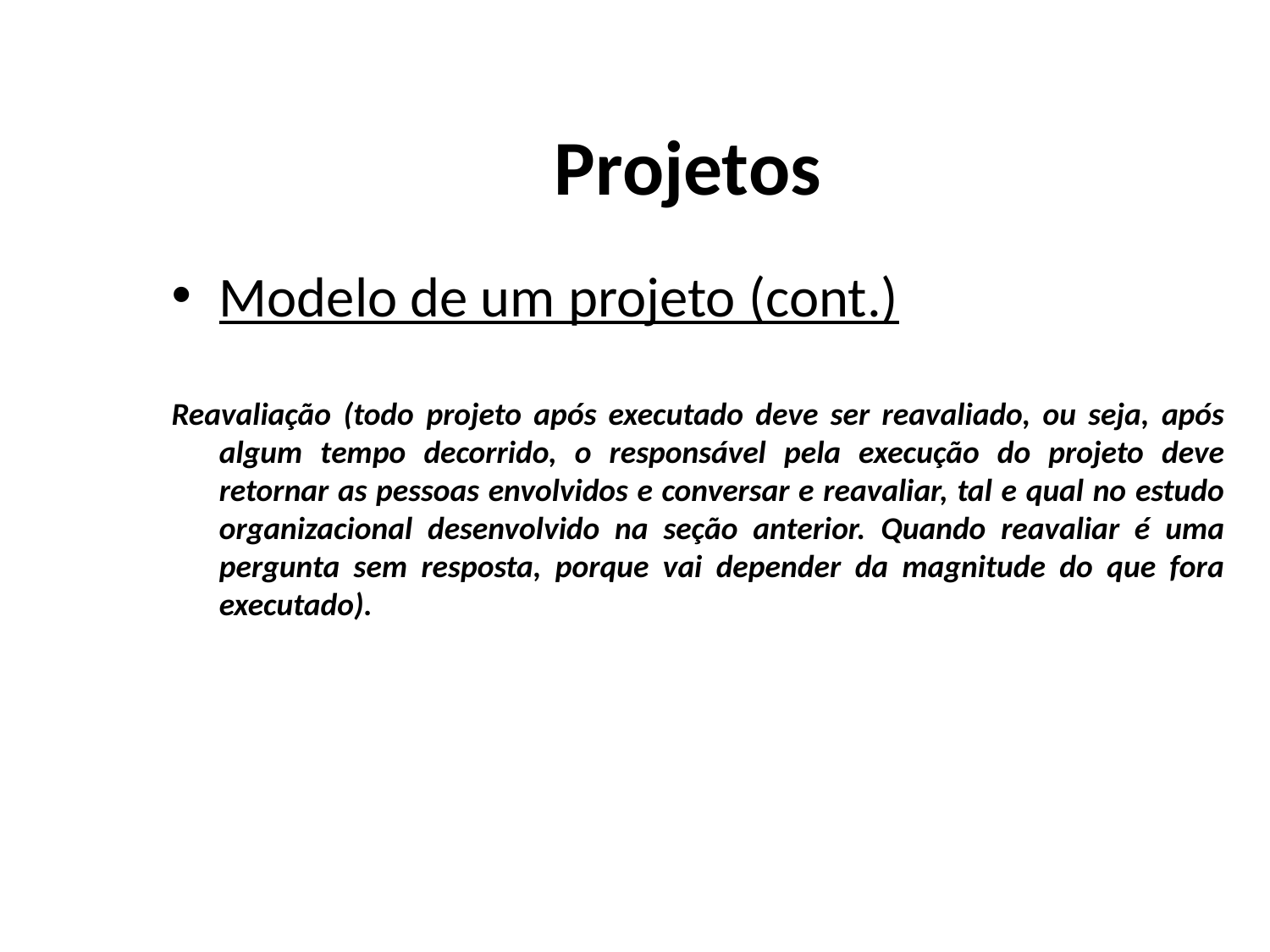

# Projetos
Modelo de um projeto (cont.)

Reavaliação (todo projeto após executado deve ser reavaliado, ou seja, após algum tempo decorrido, o responsável pela execução do projeto deve retornar as pessoas envolvidos e conversar e reavaliar, tal e qual no estudo organizacional desenvolvido na seção anterior. Quando reavaliar é uma pergunta sem resposta, porque vai depender da magnitude do que fora executado).